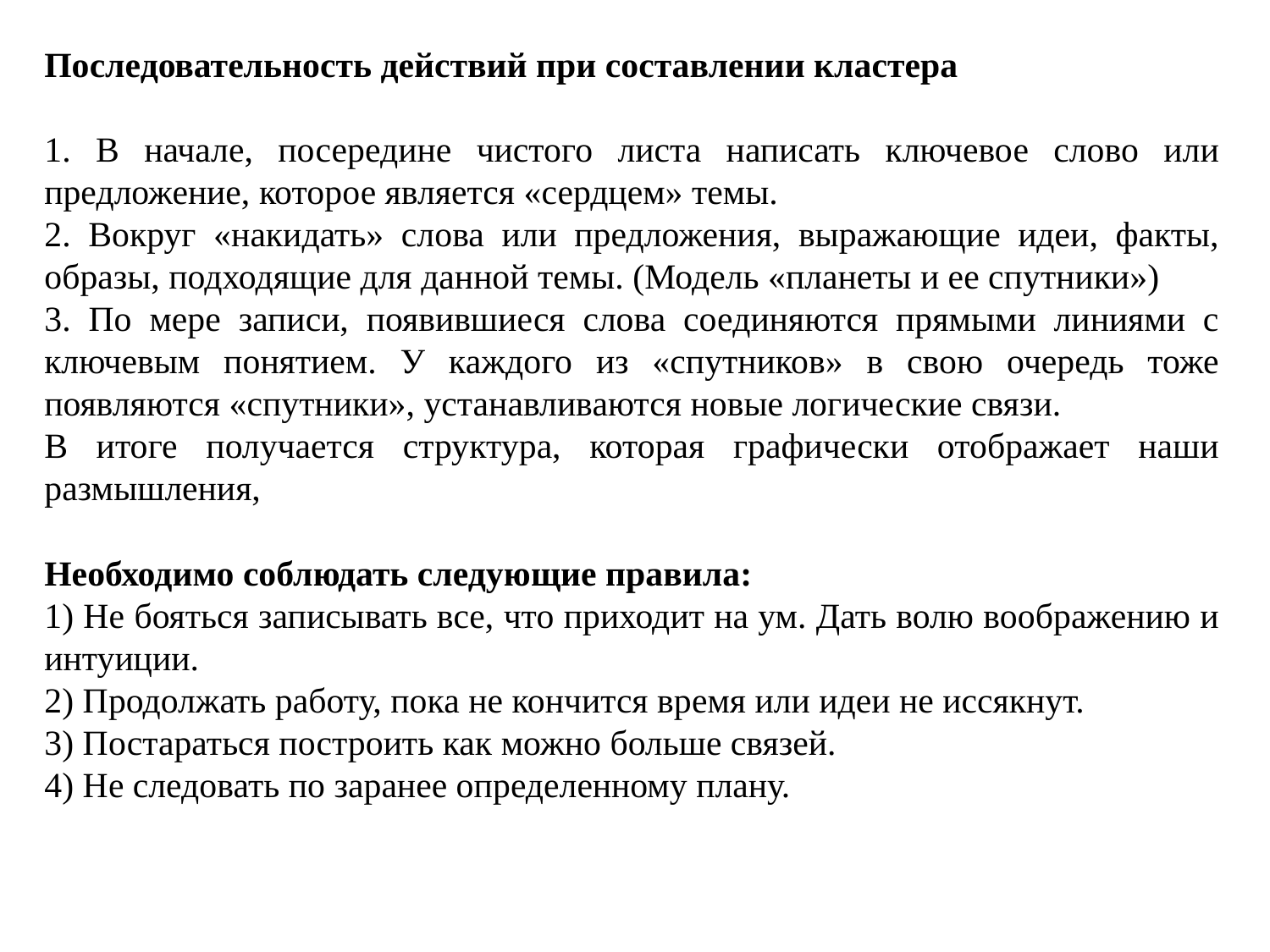

Последовательность действий при составлении кластера

1. В начале, посередине чистого листа написать ключевое слово или предложение, которое является «сердцем» темы.
2. Вокруг «накидать» слова или предложения, выражающие идеи, факты, образы, подходящие для данной темы. (Модель «планеты и ее спутники»)
3. По мере записи, появившиеся слова соединяются прямыми линиями с ключевым понятием. У каждого из «спутников» в свою очередь тоже появляются «спутники», устанавливаются новые логические связи.
В итоге получается структура, которая графически отображает наши размышления,

Необходимо соблюдать следующие правила:
1) Не бояться записывать все, что приходит на ум. Дать волю воображению и интуиции.
2) Продолжать работу, пока не кончится время или идеи не иссякнут.
3) Постараться построить как можно больше связей.
4) Не следовать по заранее определенному плану.